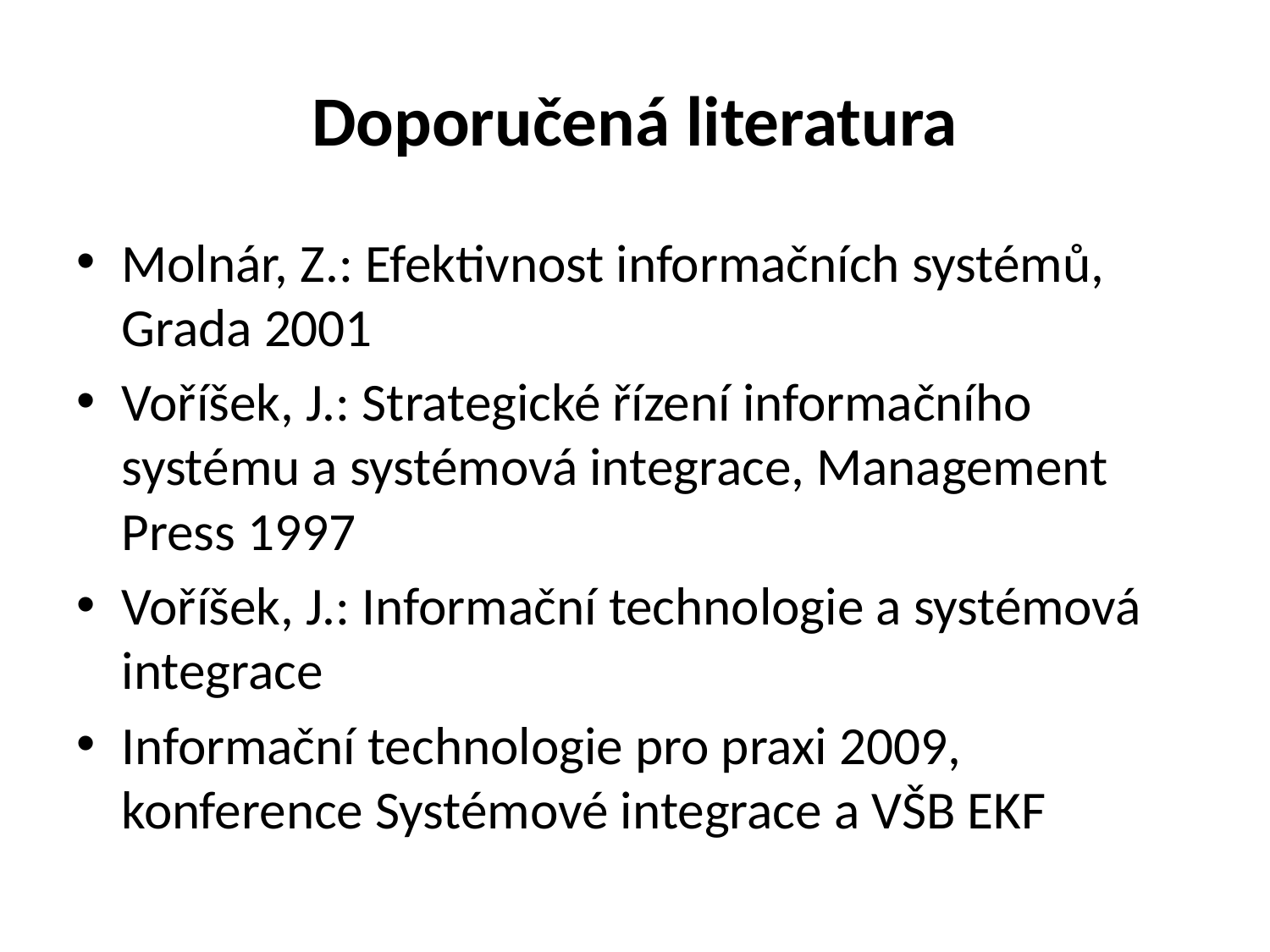

# Doporučená literatura
Molnár, Z.: Efektivnost informačních systémů, Grada 2001
Voříšek, J.: Strategické řízení informačního systému a systémová integrace, Management Press 1997
Voříšek, J.: Informační technologie a systémová integrace
Informační technologie pro praxi 2009, konference Systémové integrace a VŠB EKF